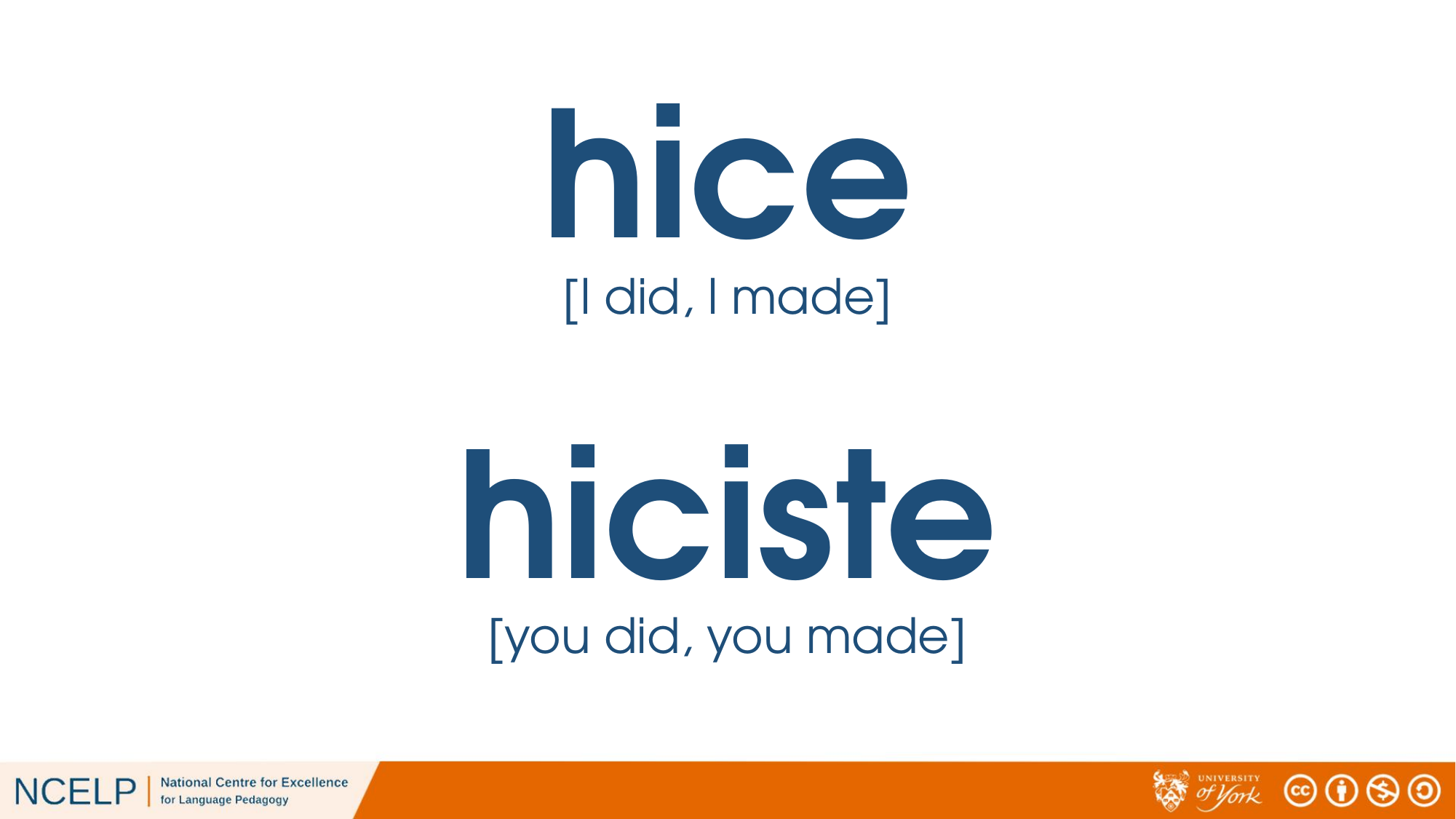

# hice
[I did, I made]
hiciste
[you did, you made]